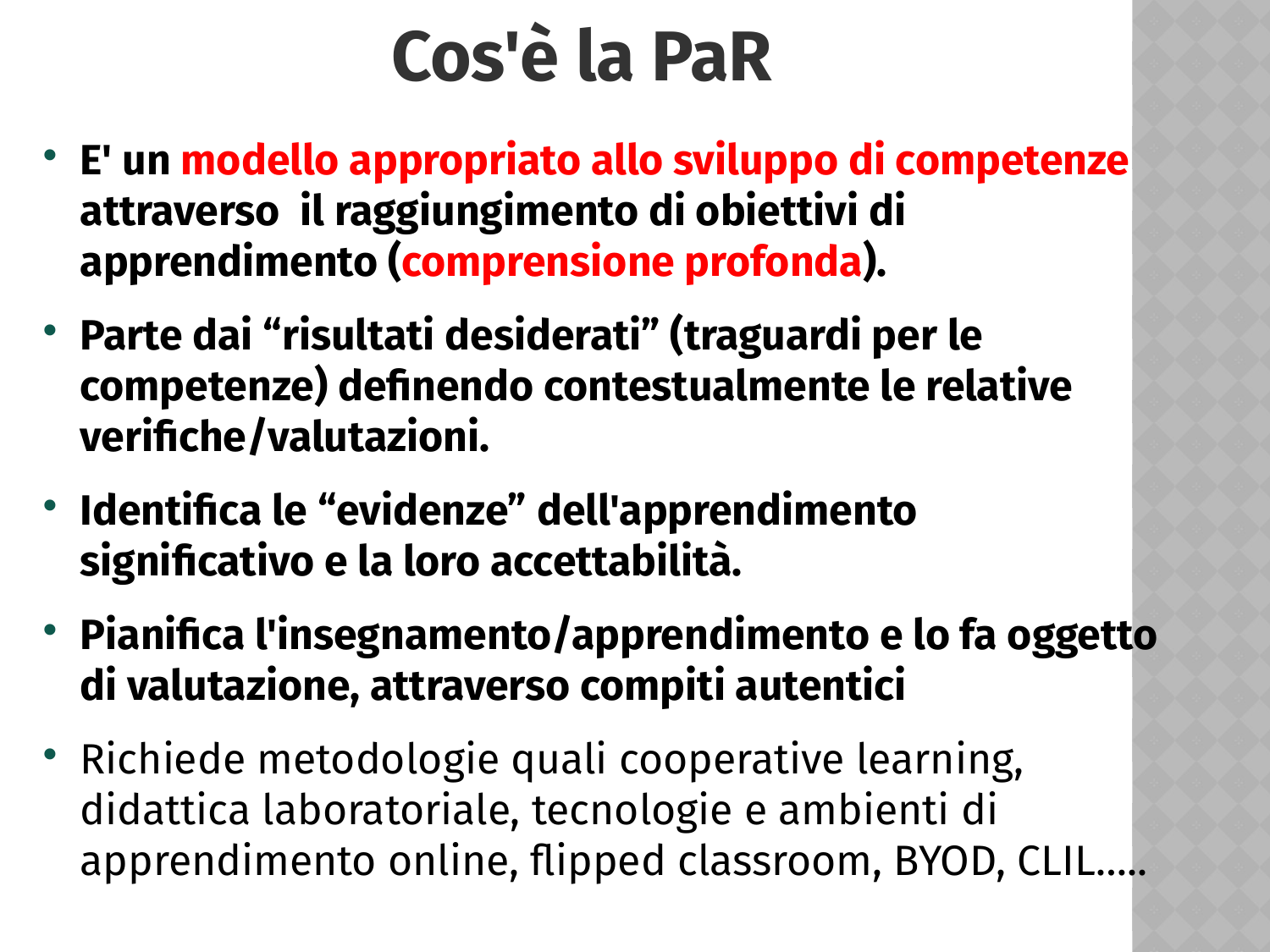

Cos'è la PaR
E' un modello appropriato allo sviluppo di competenze attraverso  il raggiungimento di obiettivi di apprendimento (comprensione profonda).
Parte dai “risultati desiderati” (traguardi per le competenze) definendo contestualmente le relative verifiche/valutazioni.
Identifica le “evidenze” dell'apprendimento significativo e la loro accettabilità.
Pianifica l'insegnamento/apprendimento e lo fa oggetto di valutazione, attraverso compiti autentici
Richiede metodologie quali cooperative learning, didattica laboratoriale, tecnologie e ambienti di apprendimento online, flipped classroom, BYOD, CLIL…..